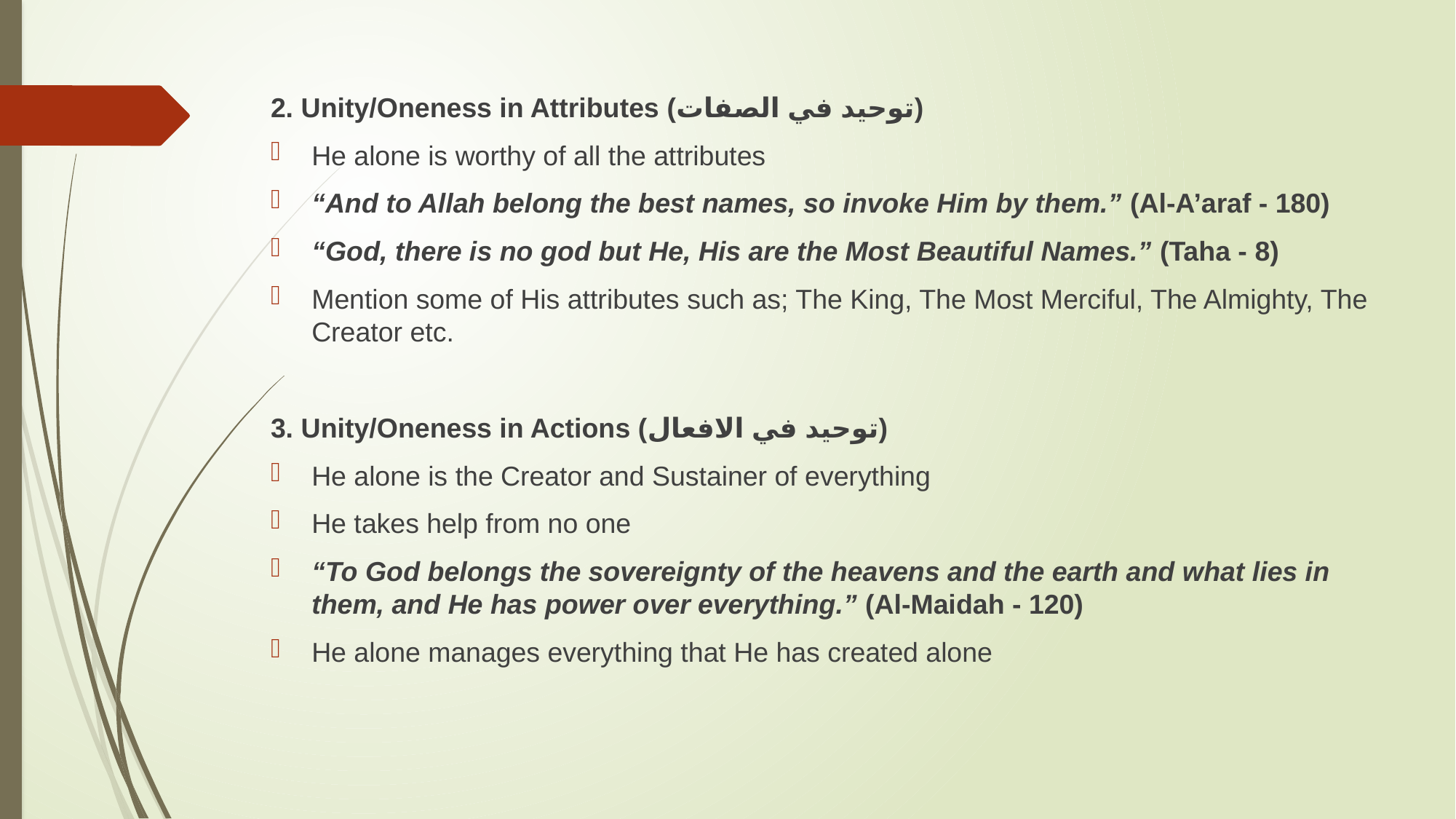

2. Unity/Oneness in Attributes (توحيد في الصفات)
He alone is worthy of all the attributes
“And to Allah belong the best names, so invoke Him by them.” (Al-A’araf - 180)
“God, there is no god but He, His are the Most Beautiful Names.” (Taha - 8)
Mention some of His attributes such as; The King, The Most Merciful, The Almighty, The Creator etc.

3. Unity/Oneness in Actions (توحيد في الافعال)
He alone is the Creator and Sustainer of everything
He takes help from no one
“To God belongs the sovereignty of the heavens and the earth and what lies in them, and He has power over everything.” (Al-Maidah - 120)
He alone manages everything that He has created alone